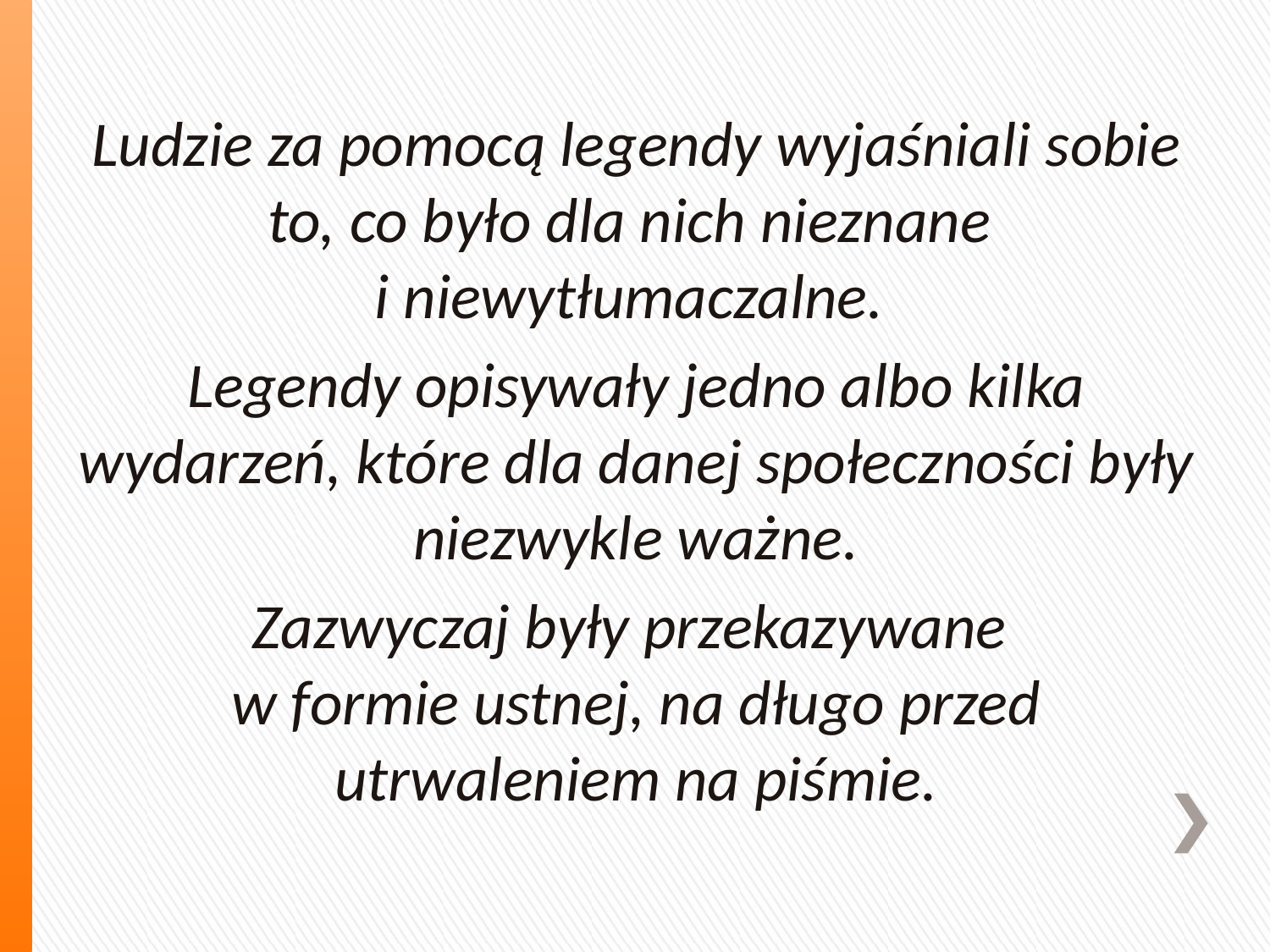

Ludzie za pomocą legendy wyjaśniali sobie to, co było dla nich nieznane
i niewytłumaczalne.
Legendy opisywały jedno albo kilka wydarzeń, które dla danej społeczności były niezwykle ważne.
Zazwyczaj były przekazywane
w formie ustnej, na długo przed utrwaleniem na piśmie.